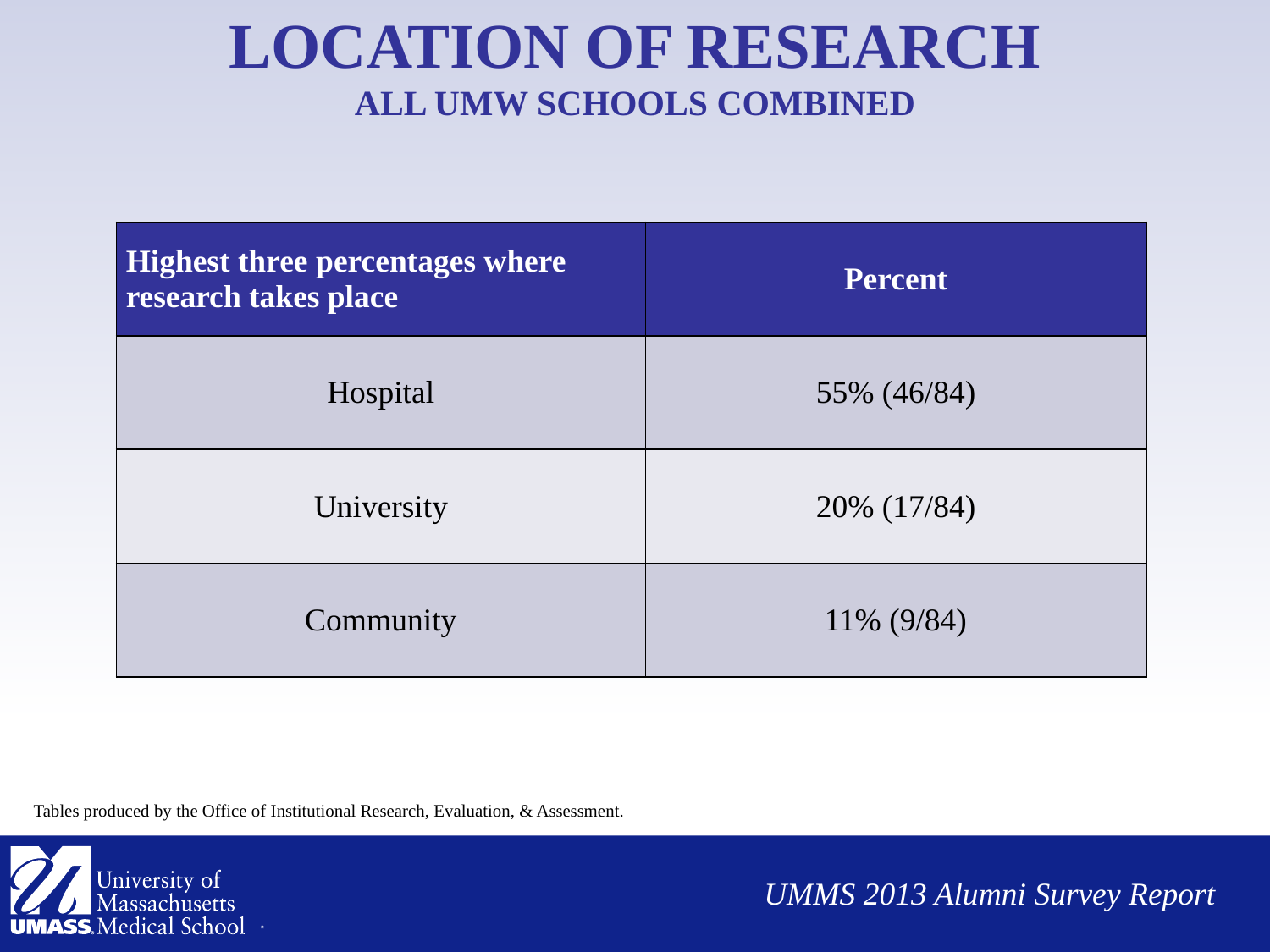

# Location of Research All UMW Schools Combined
| Highest three percentages where research takes place | Percent |
| --- | --- |
| Hospital | 55% (46/84) |
| University | 20% (17/84) |
| Community | 11% (9/84) |

Tables produced by the Office of Institutional Research, Evaluation, & Assessment.
UMMS 2013 Alumni Survey Report